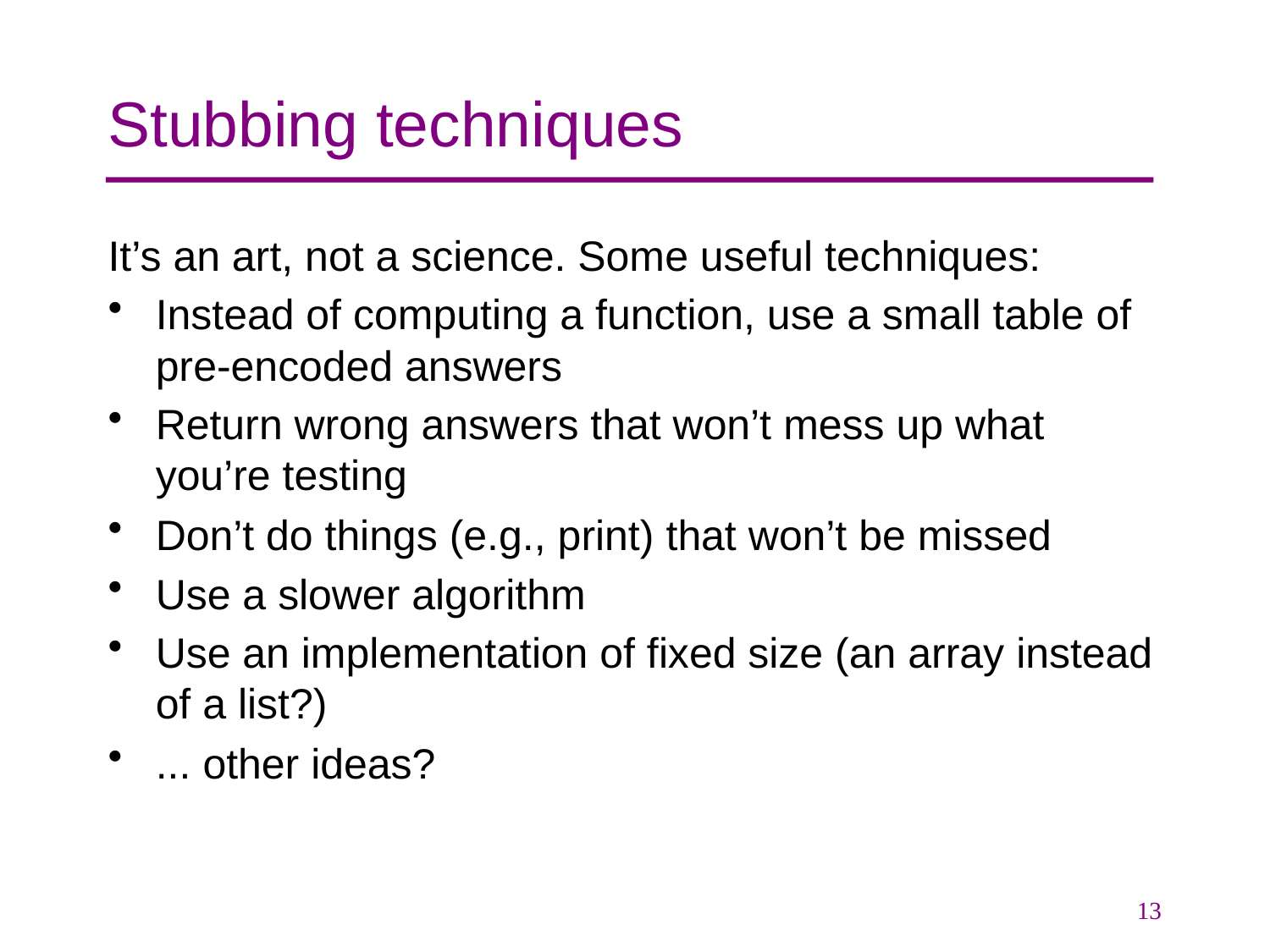

# Stubbing techniques
It’s an art, not a science. Some useful techniques:
Instead of computing a function, use a small table of pre-encoded answers
Return wrong answers that won’t mess up what you’re testing
Don’t do things (e.g., print) that won’t be missed
Use a slower algorithm
Use an implementation of fixed size (an array instead of a list?)
... other ideas?
13